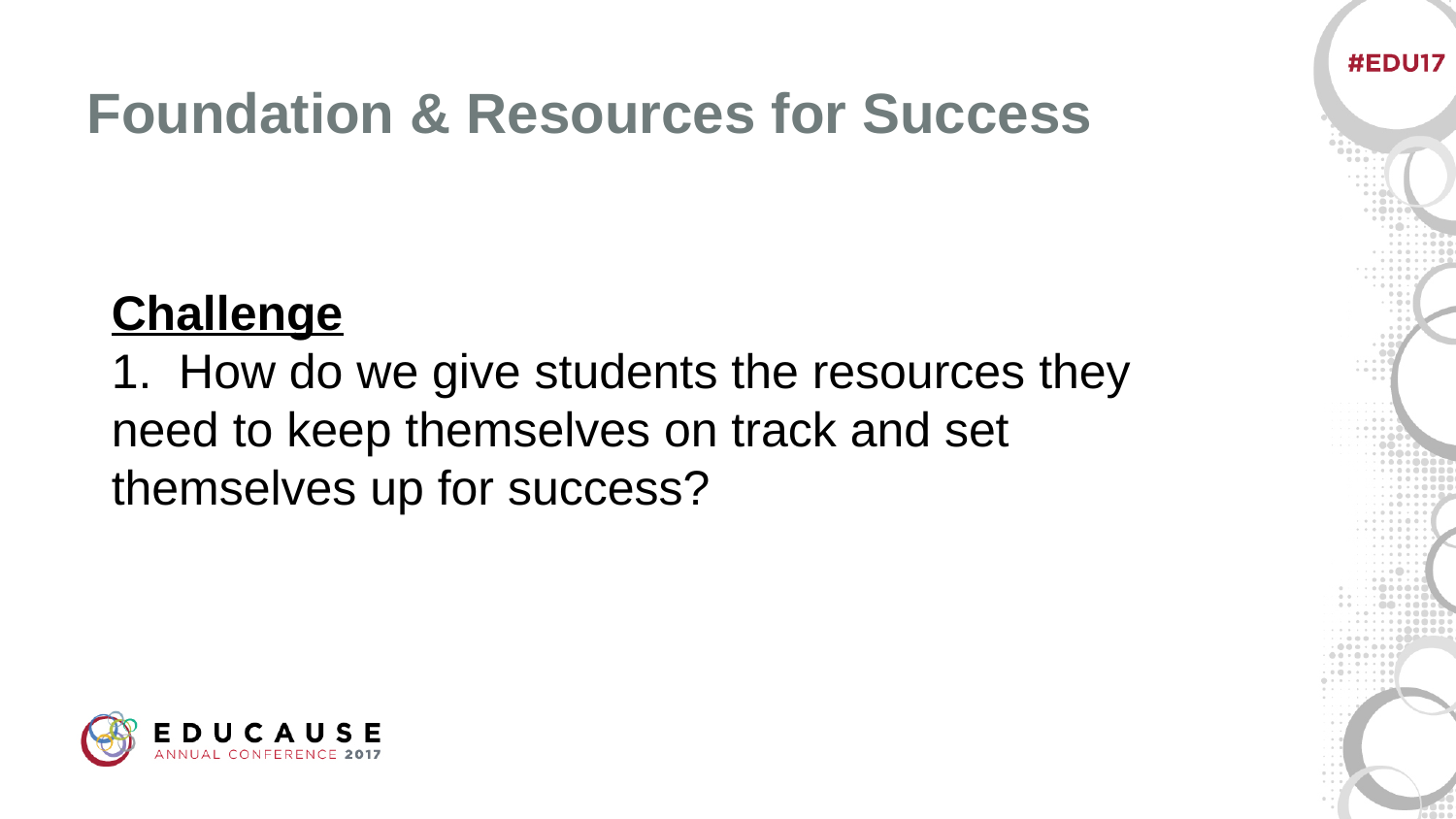

# Foundation & Resources for Success

Challenge
1.  How do we give students the resources they need to keep themselves on track and set themselves up for success?